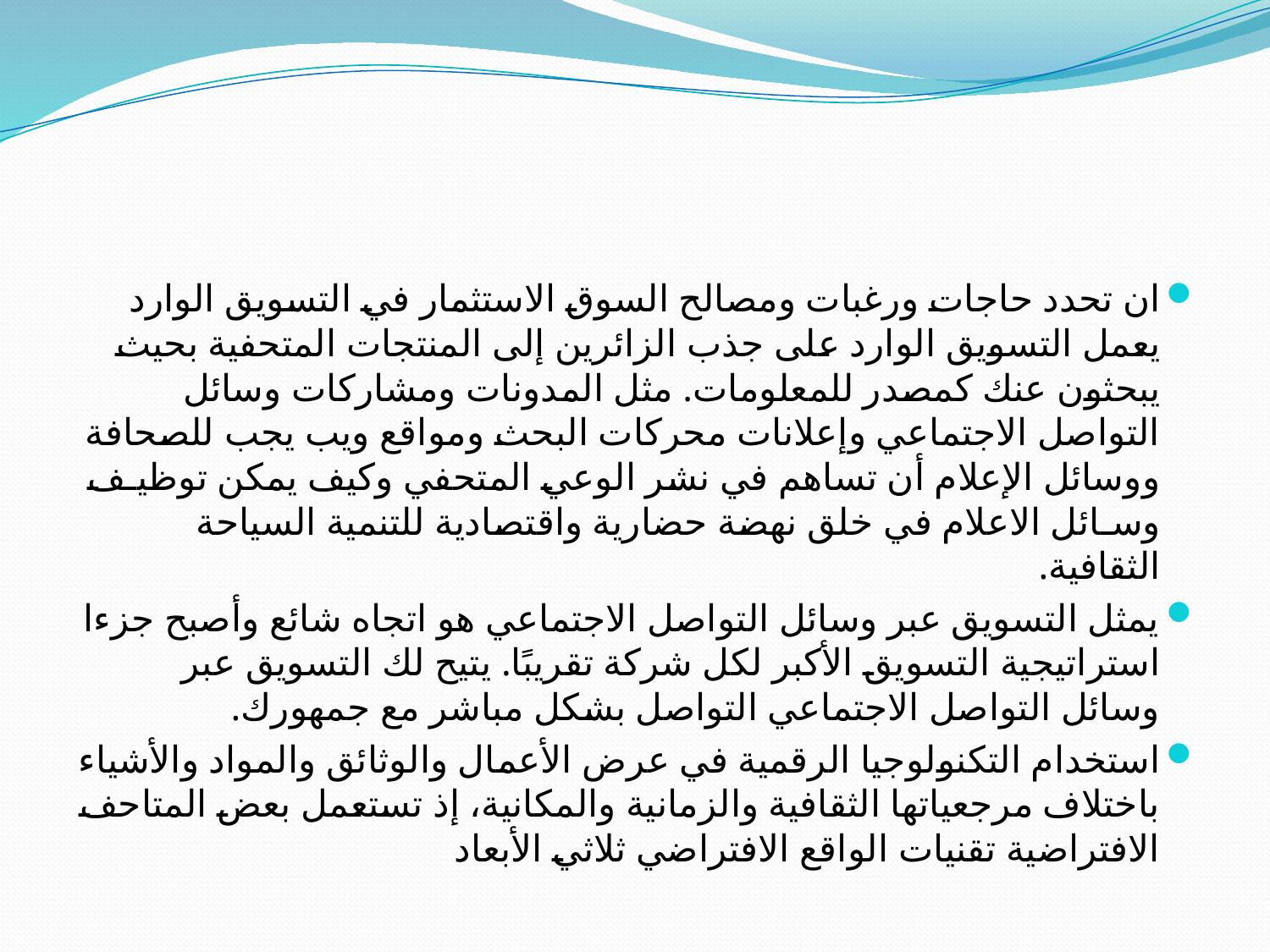

#
ان تحدد حاجات ورغبات ومصالح السوق الاستثمار في التسويق الوارد  يعمل التسويق الوارد على جذب الزائرين إلى المنتجات المتحفية بحيث يبحثون عنك كمصدر للمعلومات. مثل المدونات ومشاركات وسائل التواصل الاجتماعي وإعلانات محركات البحث ومواقع ويب يجب للصحافة ووسائل الإعلام أن تساهم في نشر الوعي المتحفي وكيف يمكن توظيـف وسـائل الاعلام في خلق نهضة حضارية واقتصادية للتنمية السياحة الثقافية.
يمثل التسويق عبر وسائل التواصل الاجتماعي هو اتجاه شائع وأصبح جزءا استراتيجية التسويق الأكبر لكل شركة تقريبًا. يتيح لك التسويق عبر وسائل التواصل الاجتماعي التواصل بشكل مباشر مع جمهورك.
استخدام التكنولوجيا الرقمية في عرض الأعمال والوثائق والمواد والأشياء باختلاف مرجعياتها الثقافية والزمانية والمكانية، إذ تستعمل بعض المتاحف الافتراضية تقنيات الواقع الافتراضي ثلاثي الأبعاد